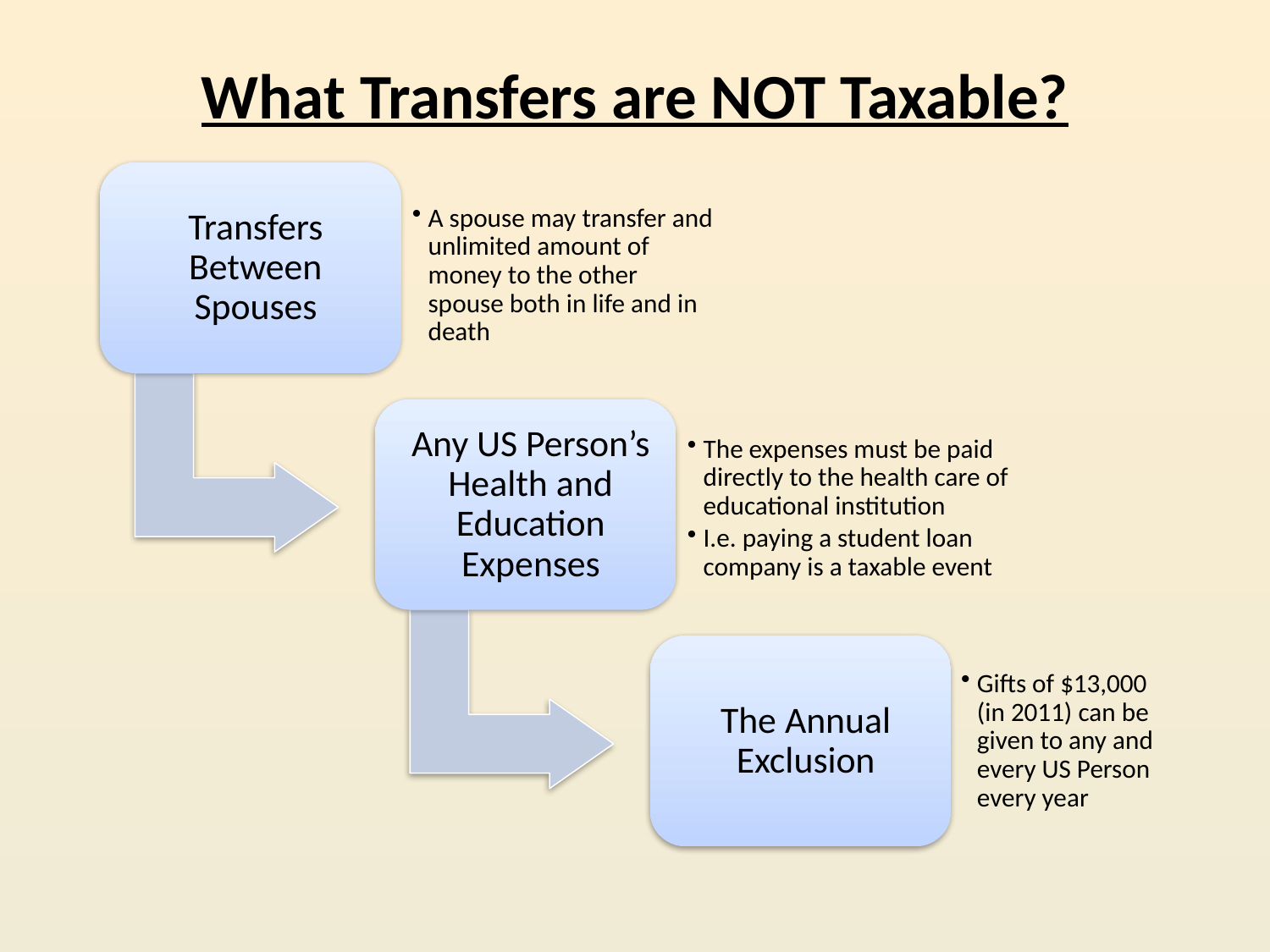

# What Transfers are NOT Taxable?
Transfers Between Spouses
A spouse may transfer and unlimited amount of money to the other spouse both in life and in death
Any US Person’s Health and Education Expenses
The expenses must be paid directly to the health care of educational institution
I.e. paying a student loan company is a taxable event
The Annual Exclusion
Gifts of $13,000 (in 2011) can be given to any and every US Person every year